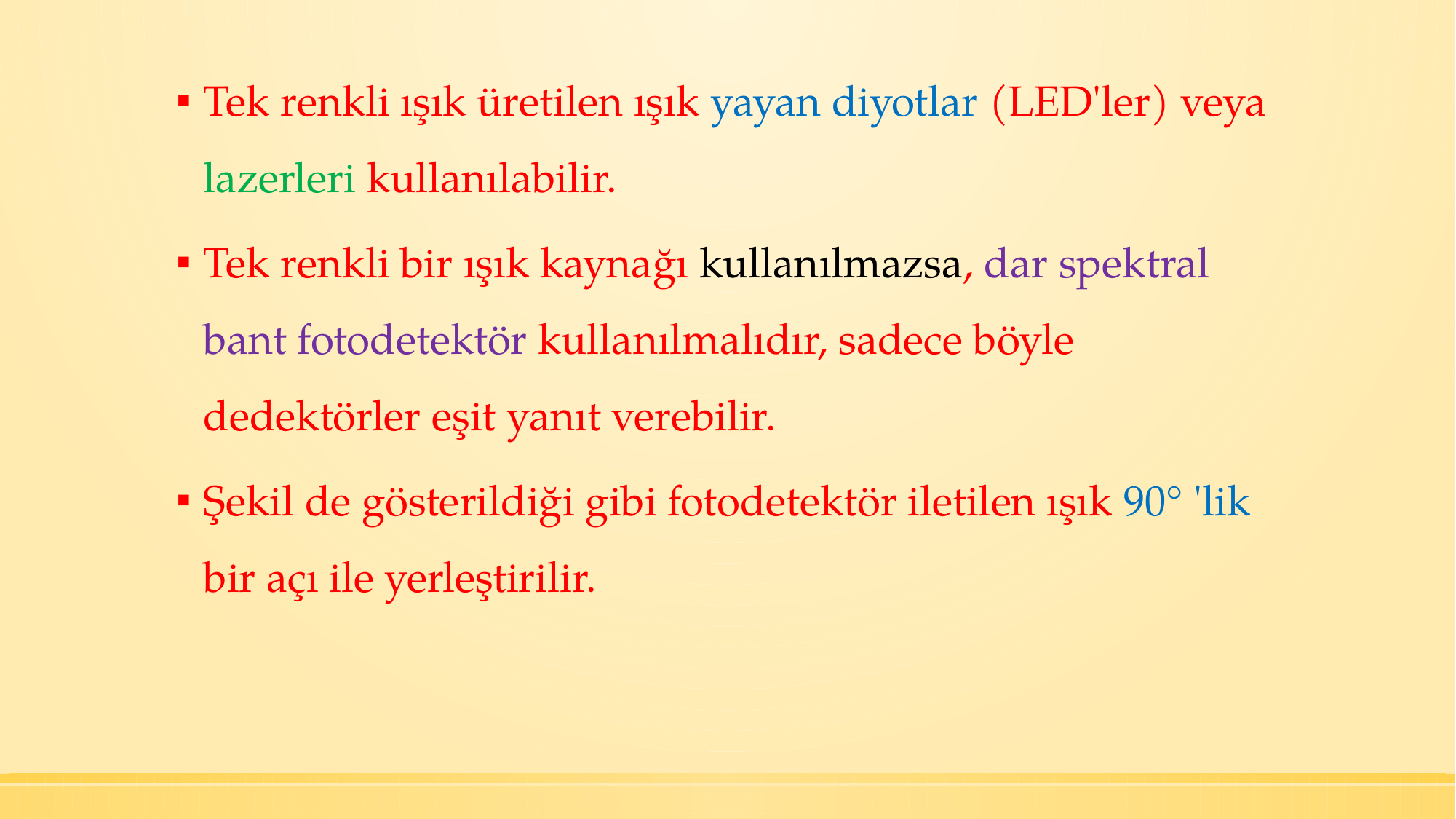

Tek renkli ışık üretilen ışık yayan diyotlar (LED'ler) veya lazerleri kullanılabilir.
Tek renkli bir ışık kaynağı kullanılmazsa, dar spektral bant fotodetektör kullanılmalıdır, sadece böyle dedektörler eşit yanıt verebilir.
Şekil de gösterildiği gibi fotodetektör iletilen ışık 90° 'lik bir açı ile yerleştirilir.